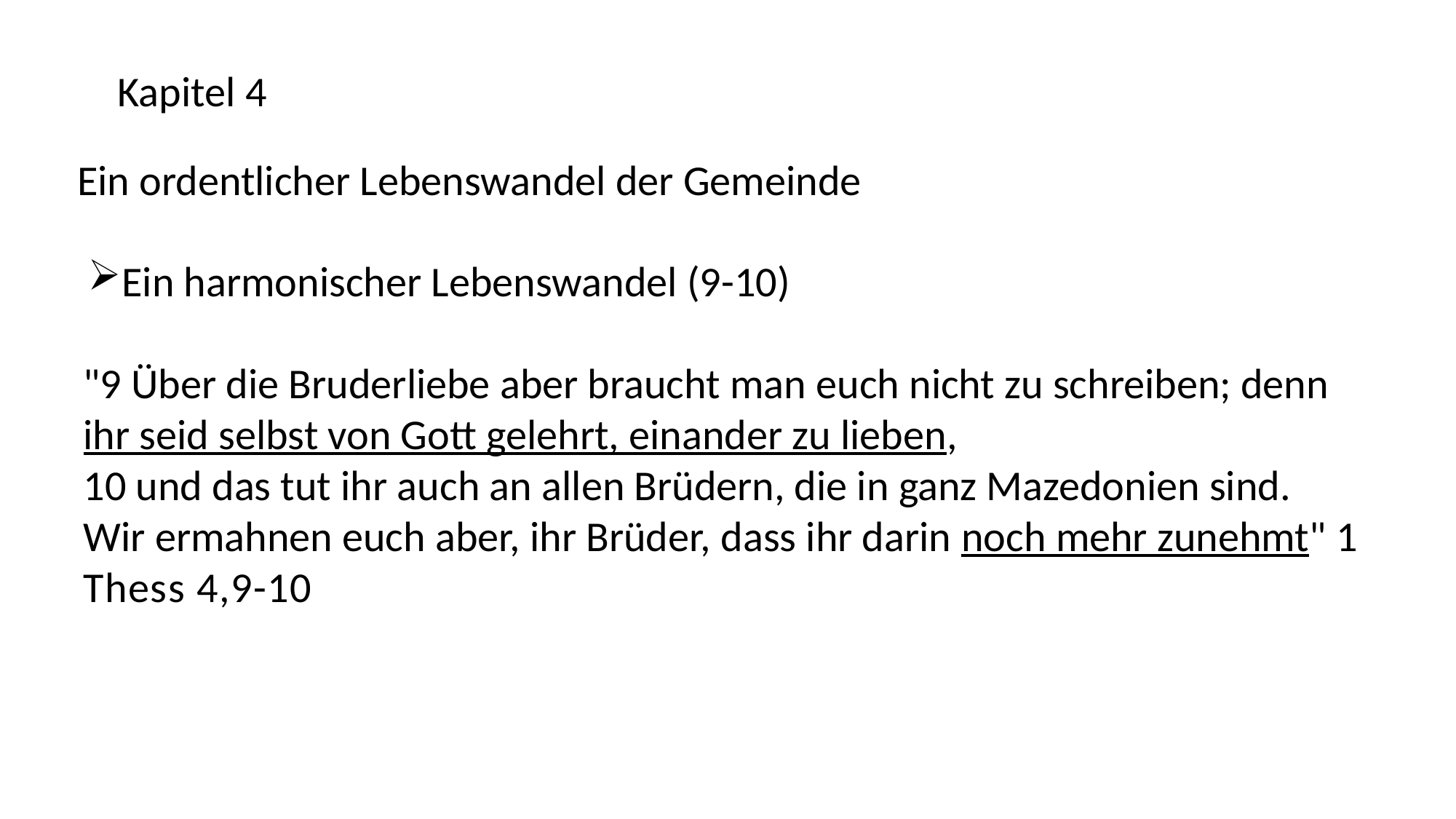

Kapitel 4
Ein ordentlicher Lebenswandel der Gemeinde
Ein harmonischer Lebenswandel (9-10)
"9 Über die Bruderliebe aber braucht man euch nicht zu schreiben; denn ihr seid selbst von Gott gelehrt, einander zu lieben,
10 und das tut ihr auch an allen Brüdern, die in ganz Mazedonien sind. Wir ermahnen euch aber, ihr Brüder, dass ihr darin noch mehr zunehmt" 1 Thess 4,9-10